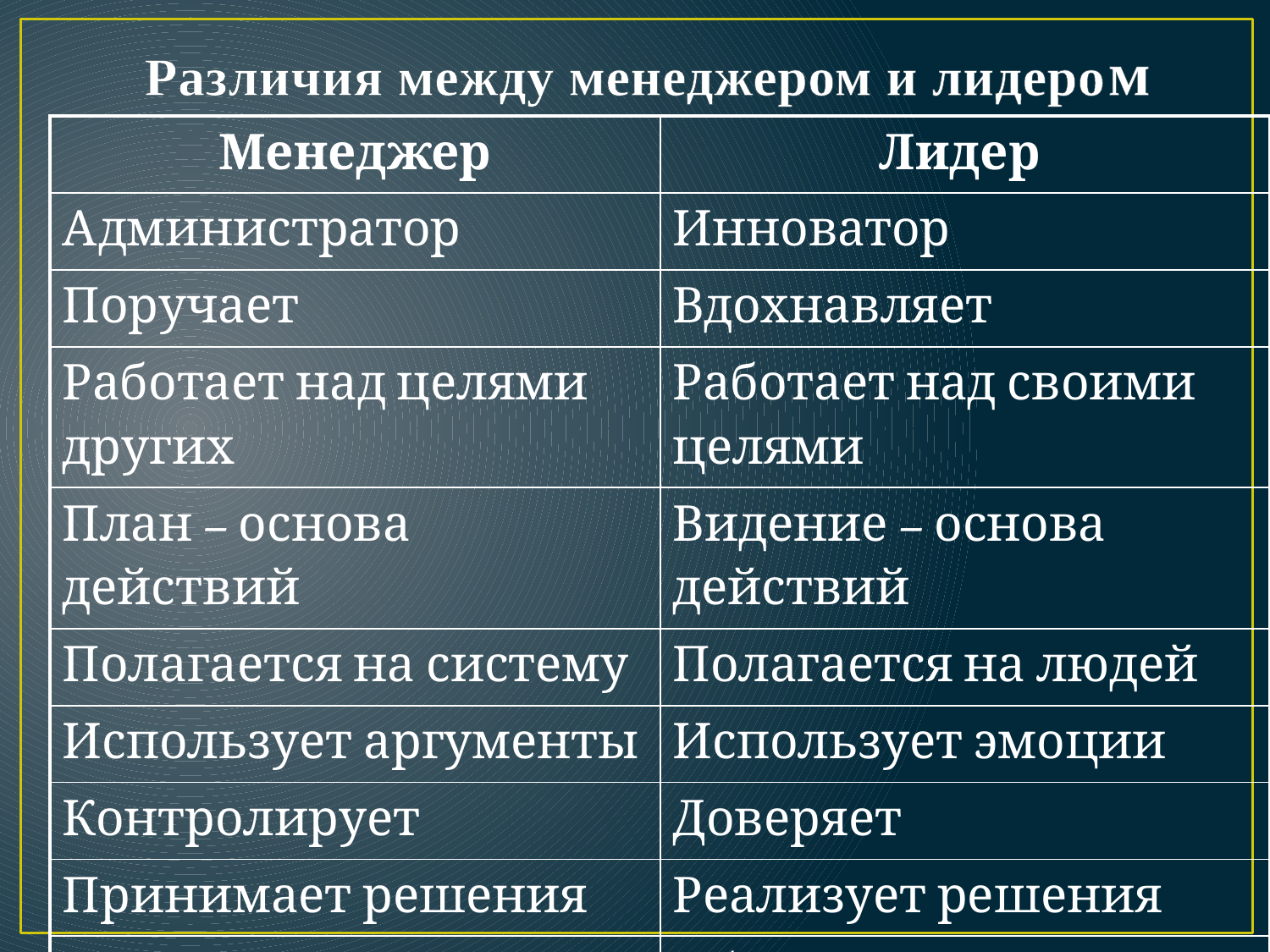

# Различия между менеджером и лидером
| Менеджер | Лидер |
| --- | --- |
| Администратор | Инноватор |
| Поручает | Вдохнавляет |
| Работает над целями других | Работает над своими целями |
| План – основа действий | Видение – основа действий |
| Полагается на систему | Полагается на людей |
| Использует аргументы | Использует эмоции |
| Контролирует | Доверяет |
| Принимает решения | Реализует решения |
| Уважаем | Обожаем |
| Делает все правильно | Делает правильное дело |